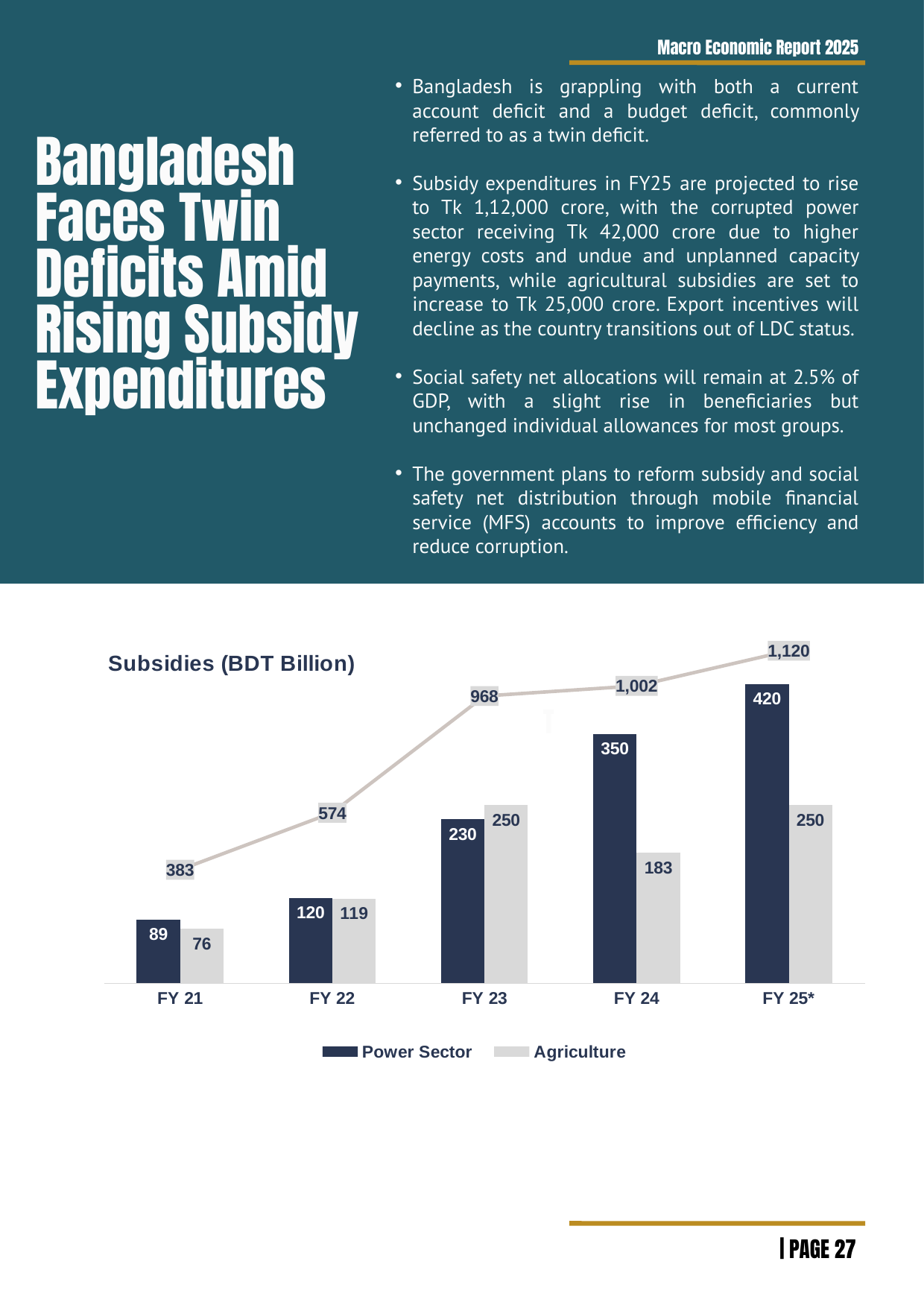

Macro Economic Report 2025

Bangladesh is grappling with both a current account deficit and a budget deficit, commonly referred to as a twin deficit.

Subsidy expenditures in FY25 are projected to rise to Tk 1,12,000 crore, with the corrupted power sector receiving Tk 42,000 crore due to higher energy costs and undue and unplanned capacity payments, while agricultural subsidies are set to increase to Tk 25,000 crore. Export incentives will decline as the country transitions out of LDC status.

Social safety net allocations will remain at 2.5% of GDP, with a slight rise in beneficiaries but unchanged individual allowances for most groups.

The government plans to reform subsidy and social safety net distribution through mobile financial service (MFS) accounts to improve efficiency and reduce corruption.

Bangladesh Faces Twin Deficits Amid Rising Subsidy Expenditures

### Chart

| Category | Power Sector | Agriculture | Total |
|---|---|---|---|
| FY 21 | 89.45 | 76.32 | 382.62 |
| FY 22 | 119.63 | 118.64 | 574.45 |
| FY 23 | 230.0 | 250.0 | 967.7 |
| FY 24 | 350.0 | 182.99 | 1001.74 |
| FY 25* | 420.0 | 250.0 | 1120.0 |
T
27

| PAGE 27
PAGE 05